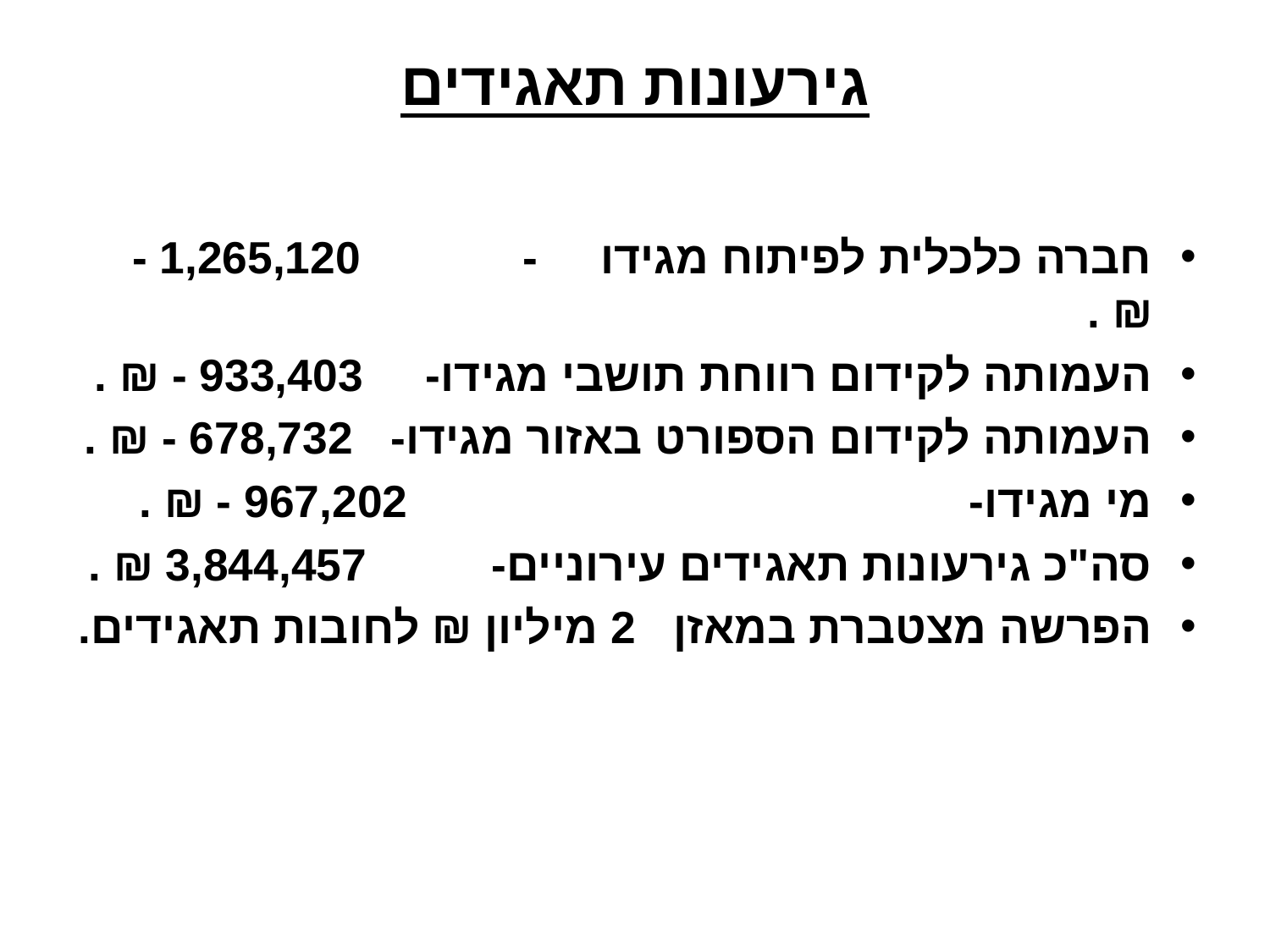

# גירעונות תאגידים
חברה כלכלית לפיתוח מגידו     -             1,265,120 -₪ .
העמותה לקידום רווחת תושבי מגידו-     933,403 - ₪ .
העמותה לקידום הספורט באזור מגידו-   678,732 - ₪ .
מי מגידו-                                             967,202 - ₪ .
סה"כ גירעונות תאגידים עירוניים-          3,844,457 ₪ .
הפרשה מצטברת במאזן   2 מיליון ₪ לחובות תאגידים.